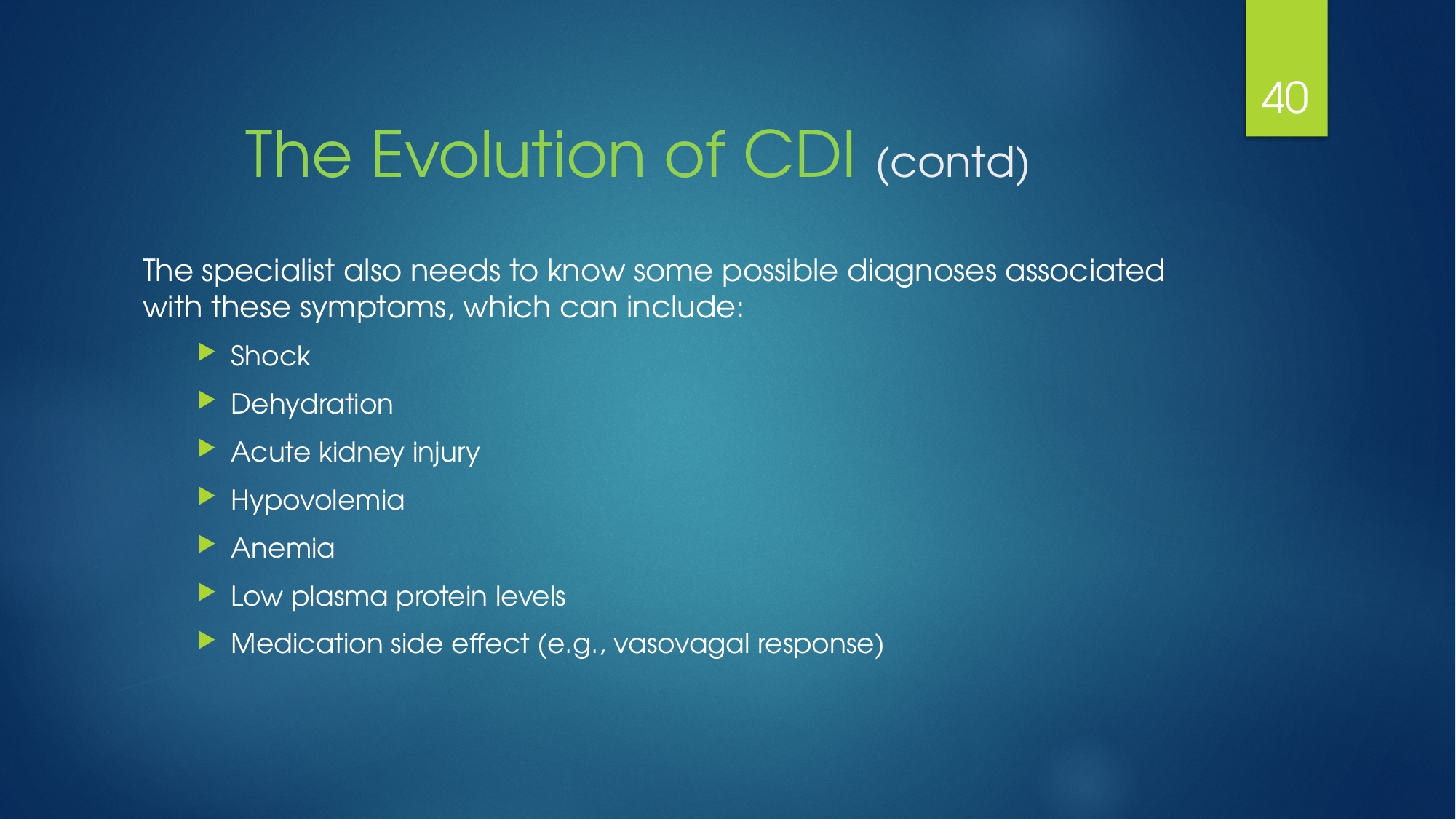

40
# The Evolution of CDI (contd)
The specialist also needs to know some possible diagnoses associated with these symptoms, which can include:
Shock
Dehydration
Acute kidney injury
Hypovolemia
Anemia
Low plasma protein levels
Medication side effect (e.g., vasovagal response)